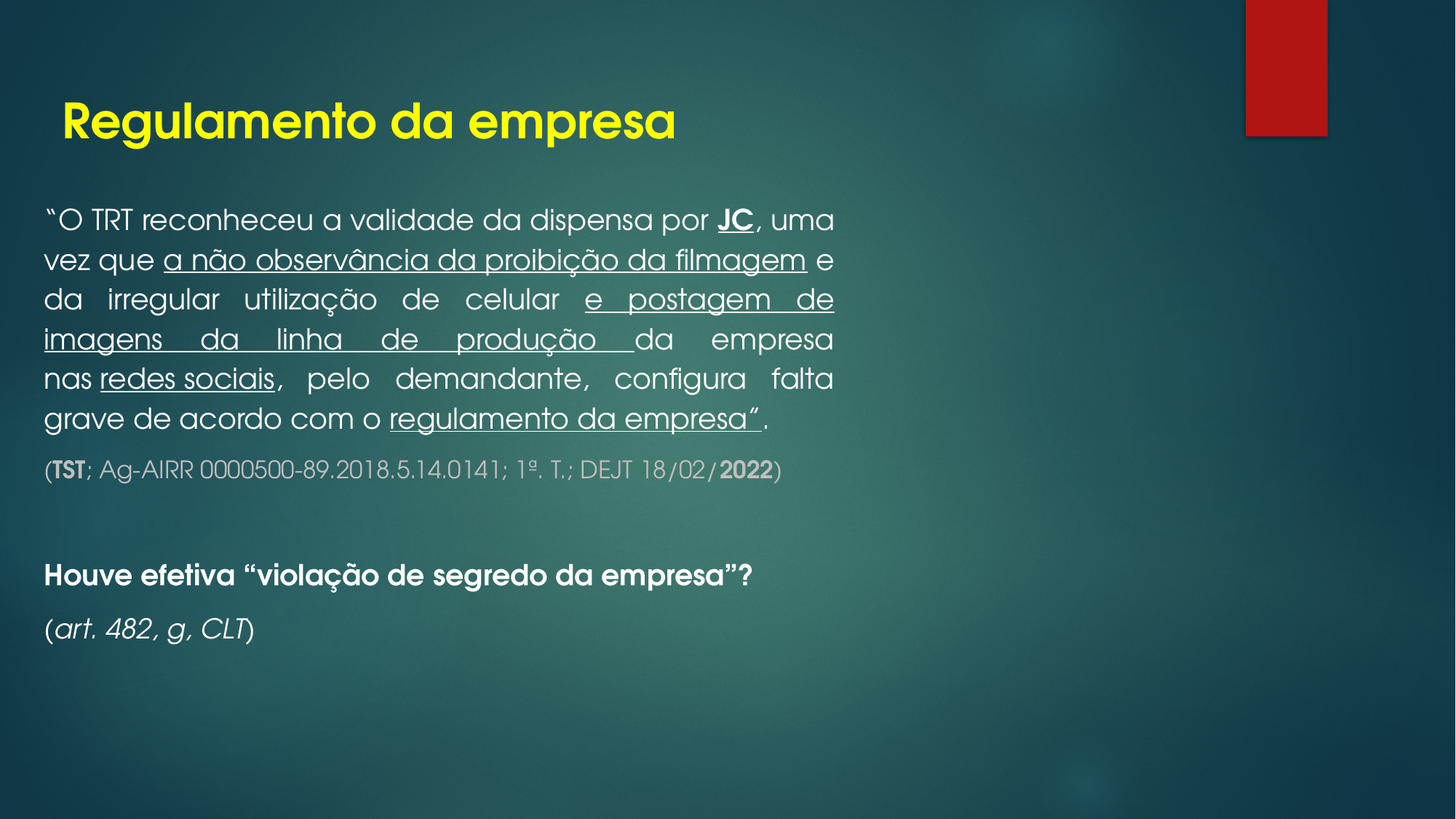

Regulamento da empresa
“O TRT reconheceu a validade da dispensa por JC, uma vez que a não observância da proibição da filmagem e da irregular utilização de celular e postagem de imagens da linha de produção da empresa nas redes sociais, pelo demandante, configura falta grave de acordo com o regulamento da empresa”.
(TST; Ag-AIRR 0000500-89.2018.5.14.0141; 1ª. T.; DEJT 18/02/2022)

Houve efetiva “violação de segredo da empresa”?
(art. 482, g, CLT)